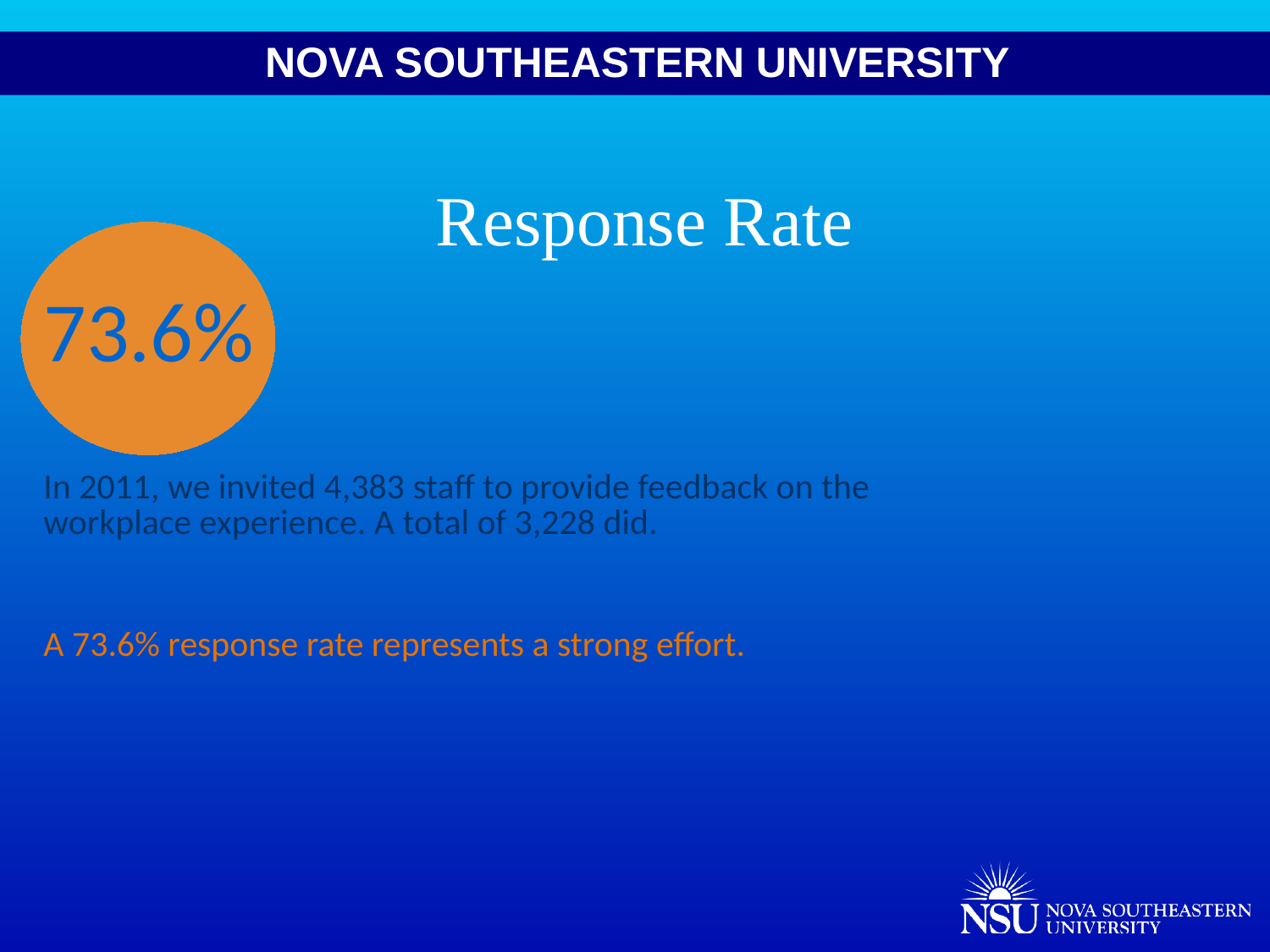

Response Rate

| 73.6% |
| --- |
|  |
| In 2011, we invited 4,383 staff to provide feedback on the workplace experience. A total of 3,228 did. |
|  |
| A 73.6% response rate represents a strong effort. |